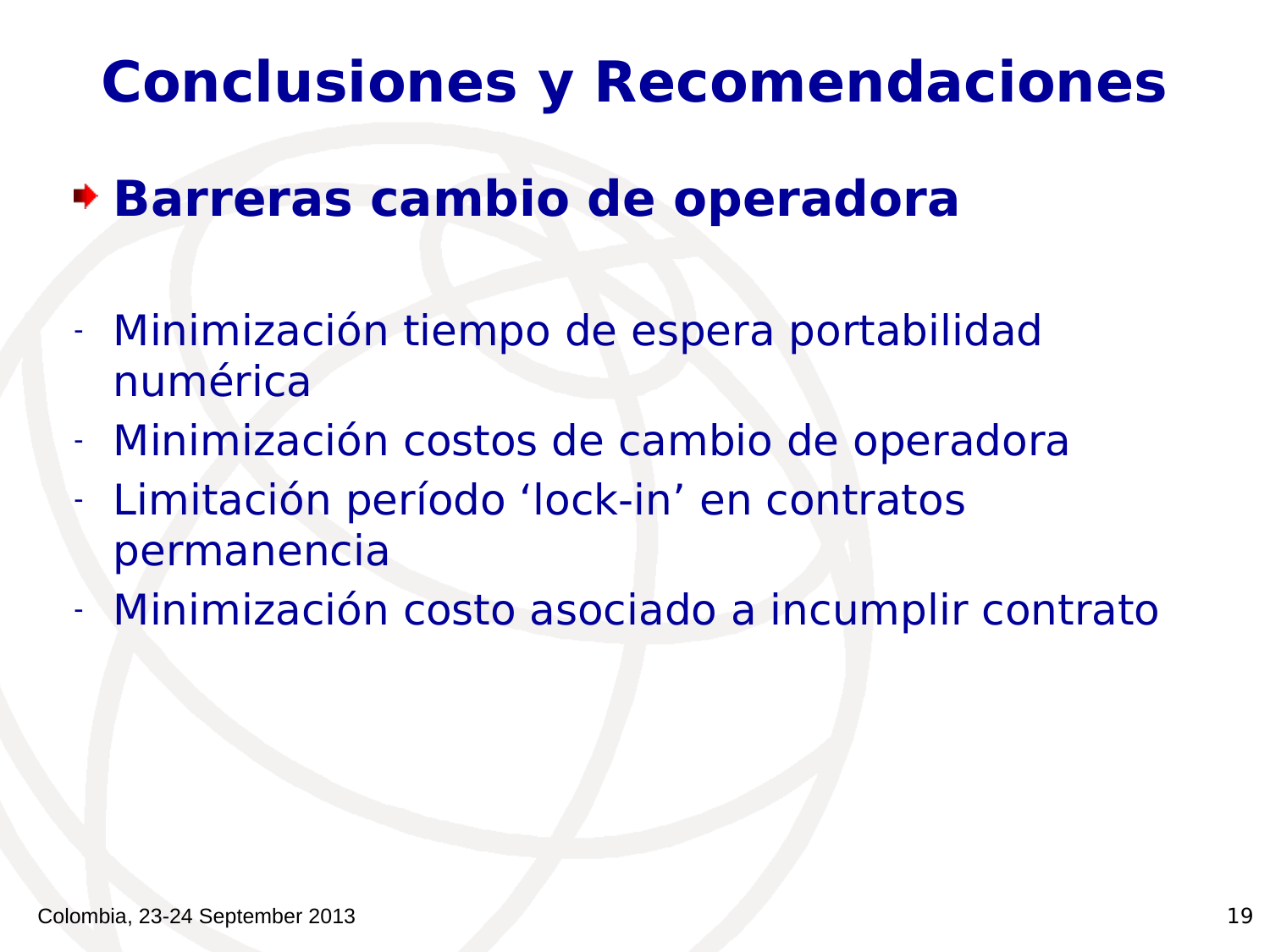

# Conclusiones y Recomendaciones
Barreras cambio de operadora

Minimización tiempo de espera portabilidad numérica
Minimización costos de cambio de operadora
Limitación período ‘lock-in’ en contratos permanencia
Minimización costo asociado a incumplir contrato

Colombia, 23-24 September 2013
19